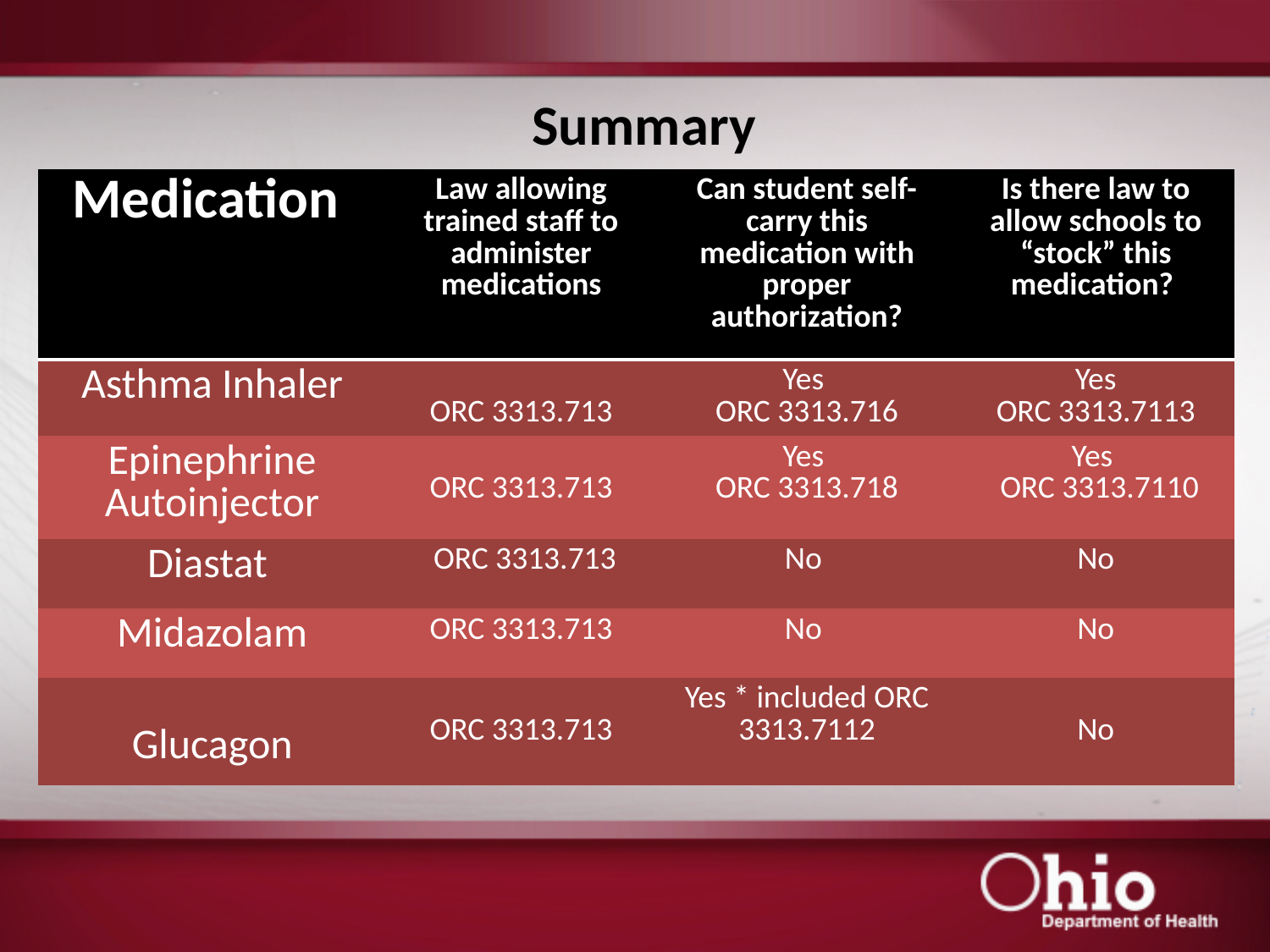

# Summary
| Medication | Law allowing trained staff to administer medications | Can student self-carry this medication with proper authorization? | Is there law to allow schools to “stock” this medication? |
| --- | --- | --- | --- |
| Asthma Inhaler | ORC 3313.713 | Yes ORC 3313.716 | Yes ORC 3313.7113 |
| Epinephrine Autoinjector | ORC 3313.713 | Yes ORC 3313.718 | Yes ORC 3313.7110 |
| Diastat | ORC 3313.713 | No | No |
| Midazolam | ORC 3313.713 | No | No |
| Glucagon | ORC 3313.713 | Yes \* included ORC 3313.7112 | No |